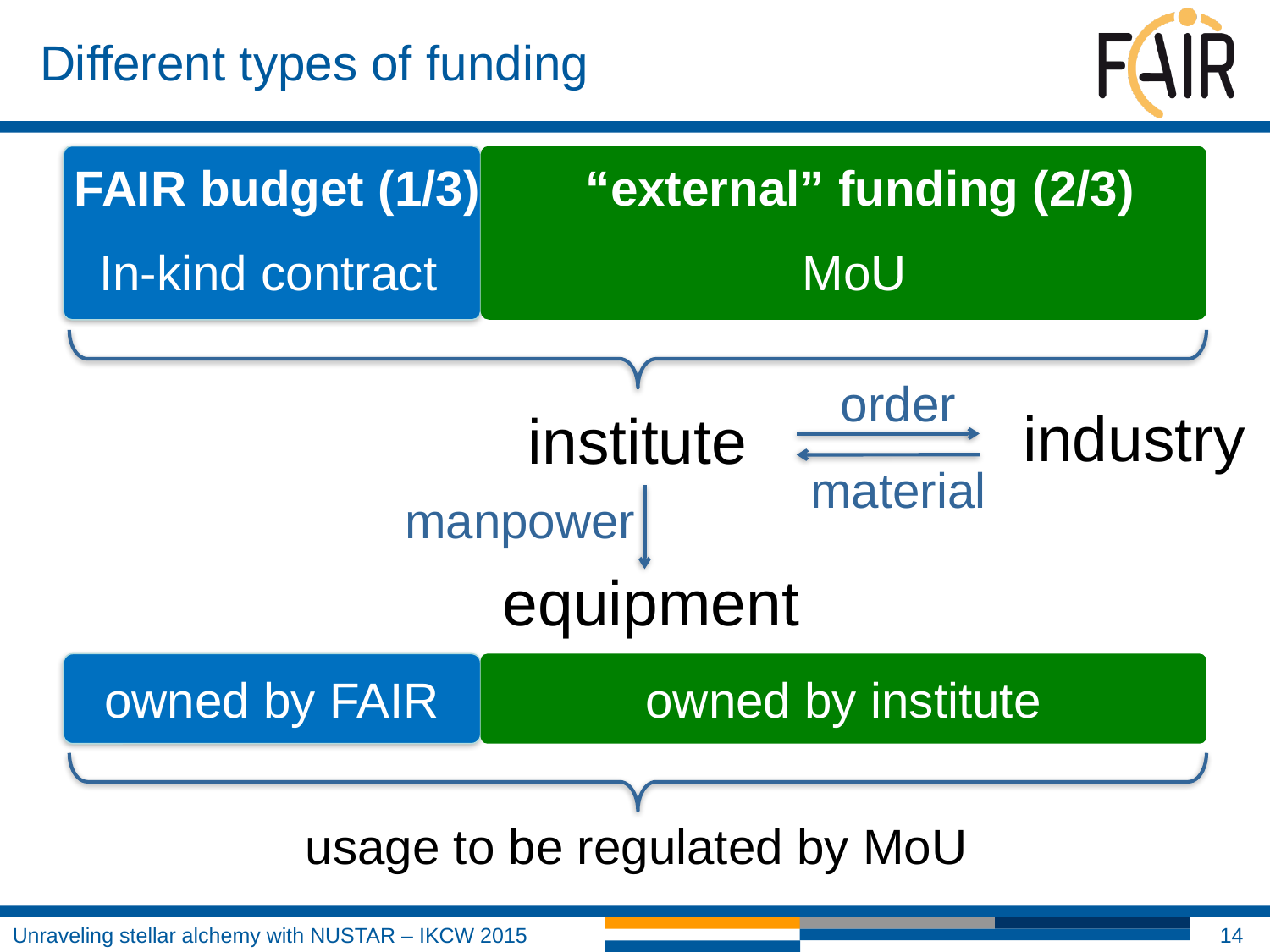

# Different types of funding

FAIR budget (1/3)
“external” funding (2/3)

In-kind contract
MoU
order
industry
institute
material
manpower
equipment
owned by FAIR
owned by institute
usage to be regulated by MoU
14